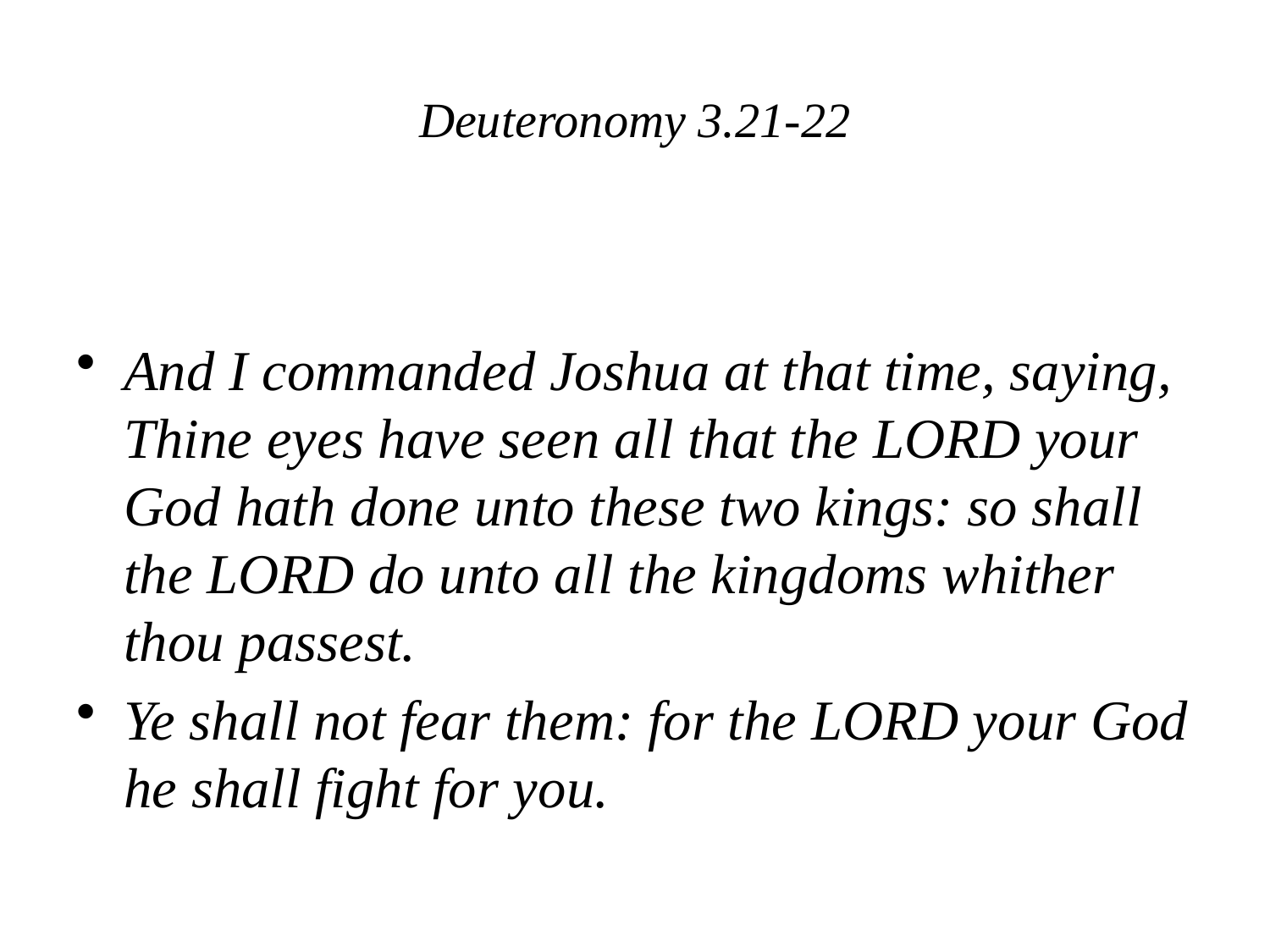

# Deuteronomy 3.21-22
And I commanded Joshua at that time, saying, Thine eyes have seen all that the LORD your God hath done unto these two kings: so shall the LORD do unto all the kingdoms whither thou passest.
Ye shall not fear them: for the LORD your God he shall fight for you.